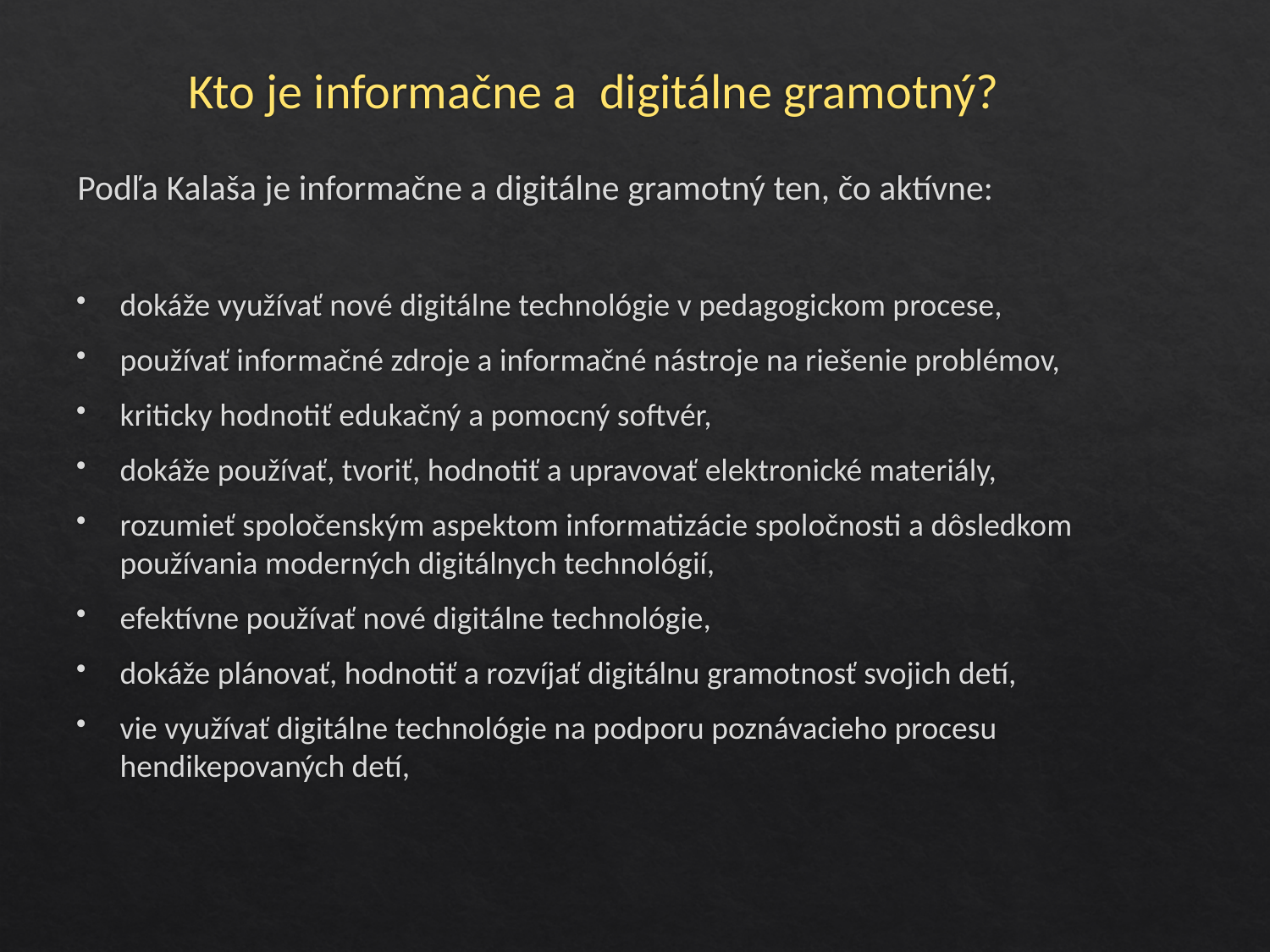

# Kto je informačne a  digitálne gramotný?
Podľa Kalaša je informačne a digitálne gramotný ten, čo aktívne:

dokáže využívať nové digitálne technológie v pedagogickom procese,
používať informačné zdroje a informačné nástroje na riešenie problémov,
kriticky hodnotiť edukačný a pomocný softvér,
dokáže používať, tvoriť, hodnotiť a upravovať elektronické materiály,
rozumieť spoločenským aspektom informatizácie spoločnosti a dôsledkom       používania moderných digitálnych technológií,
efektívne používať nové digitálne technológie,
dokáže plánovať, hodnotiť a rozvíjať digitálnu gramotnosť svojich detí,
vie využívať digitálne technológie na podporu poznávacieho procesu hendikepovaných detí,